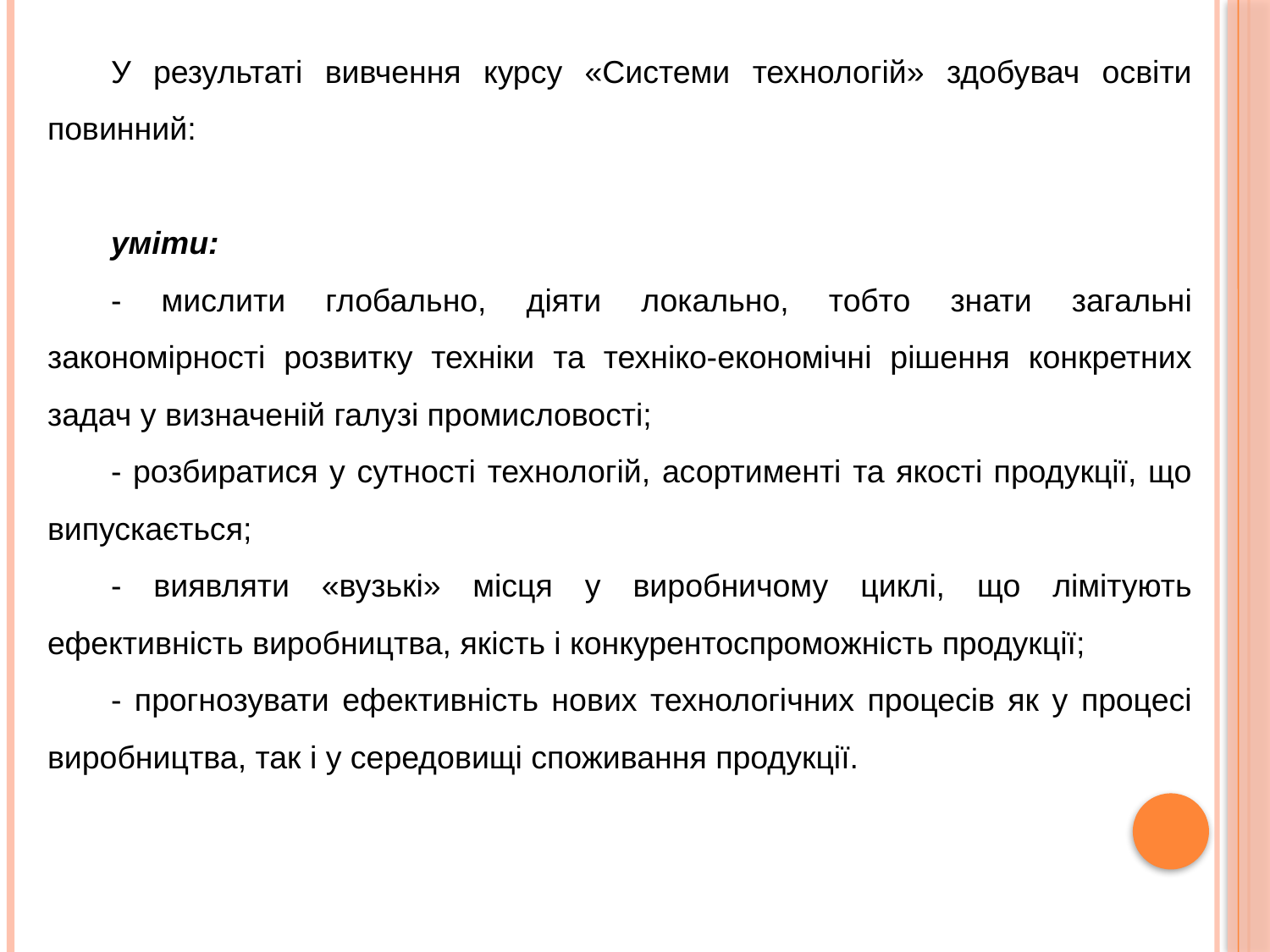

У результаті вивчення курсу «Системи технологій» здобувач освіти повинний:

уміти:
- мислити глобально, діяти локально, тобто знати загальні закономірності розвитку техніки та техніко-економічні рішення конкретних задач у визначеній галузі промисловості;
- розбиратися у сутності технологій, асортименті та якості продукції, що випускається;
- виявляти «вузькі» місця у виробничому циклі, що лімітують ефективність виробництва, якість і конкурентоспроможність продукції;
- прогнозувати ефективність нових технологічних процесів як у процесі виробництва, так і у середовищі споживання продукції.